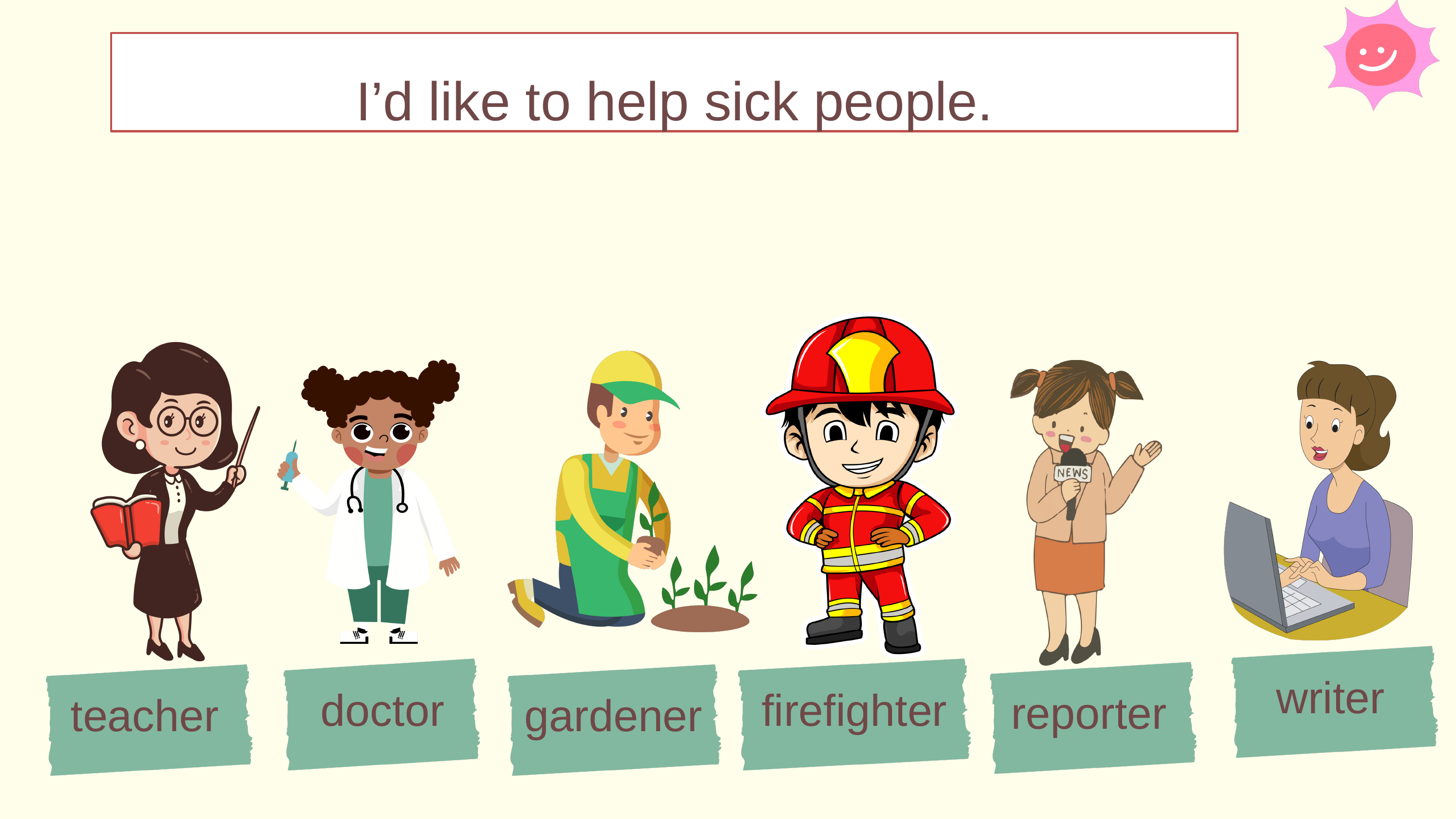

I’d like to help sick people.

writer
doctor
firefighter
reporter
teacher
gardener